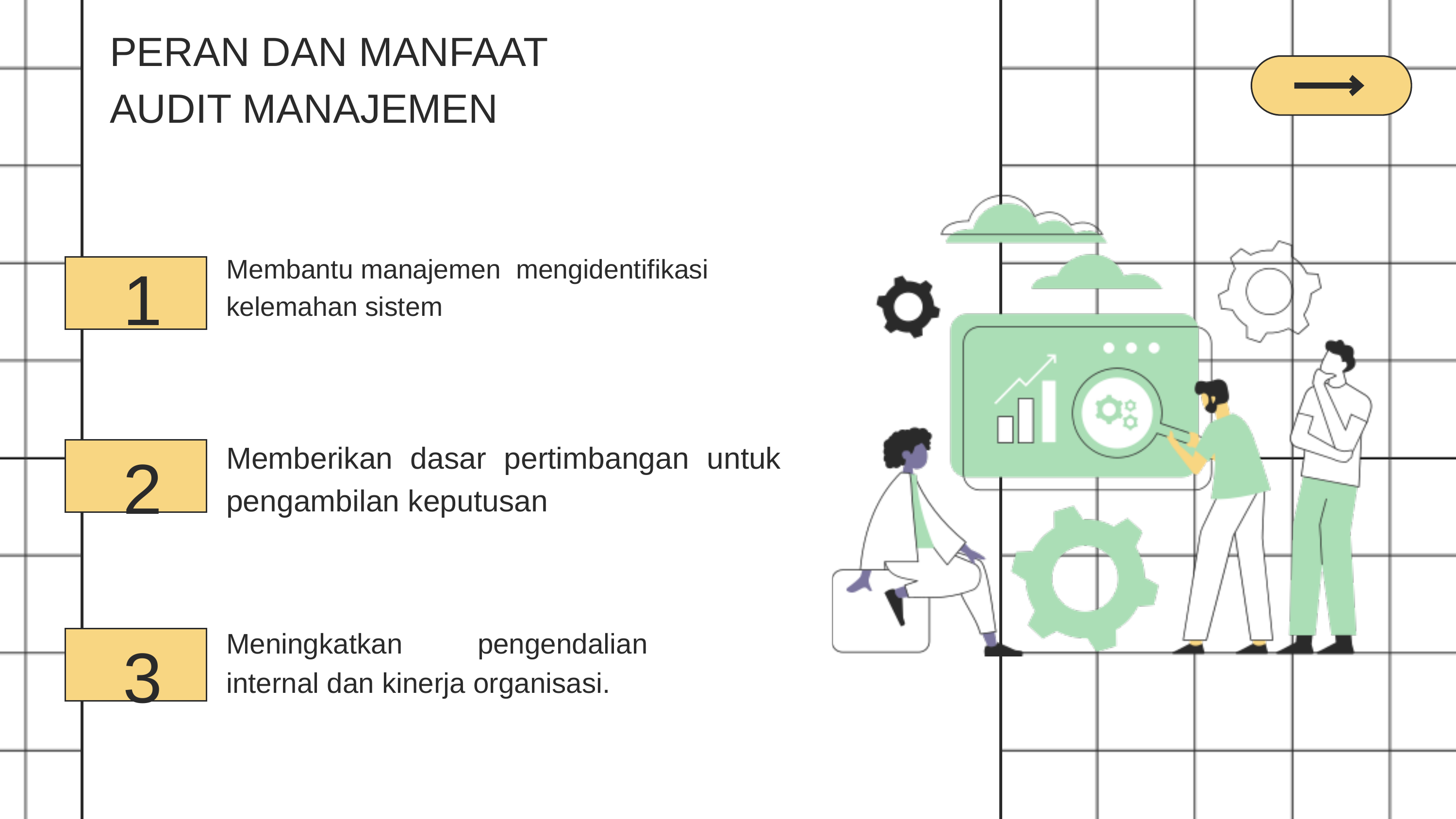

PERAN DAN MANFAAT AUDIT MANAJEMEN

1
Membantu manajemen  mengidentifikasi kelemahan sistem

2
Memberikan dasar pertimbangan untuk pengambilan keputusan

3
Meningkatkan pengendalian internal dan kinerja organisasi.